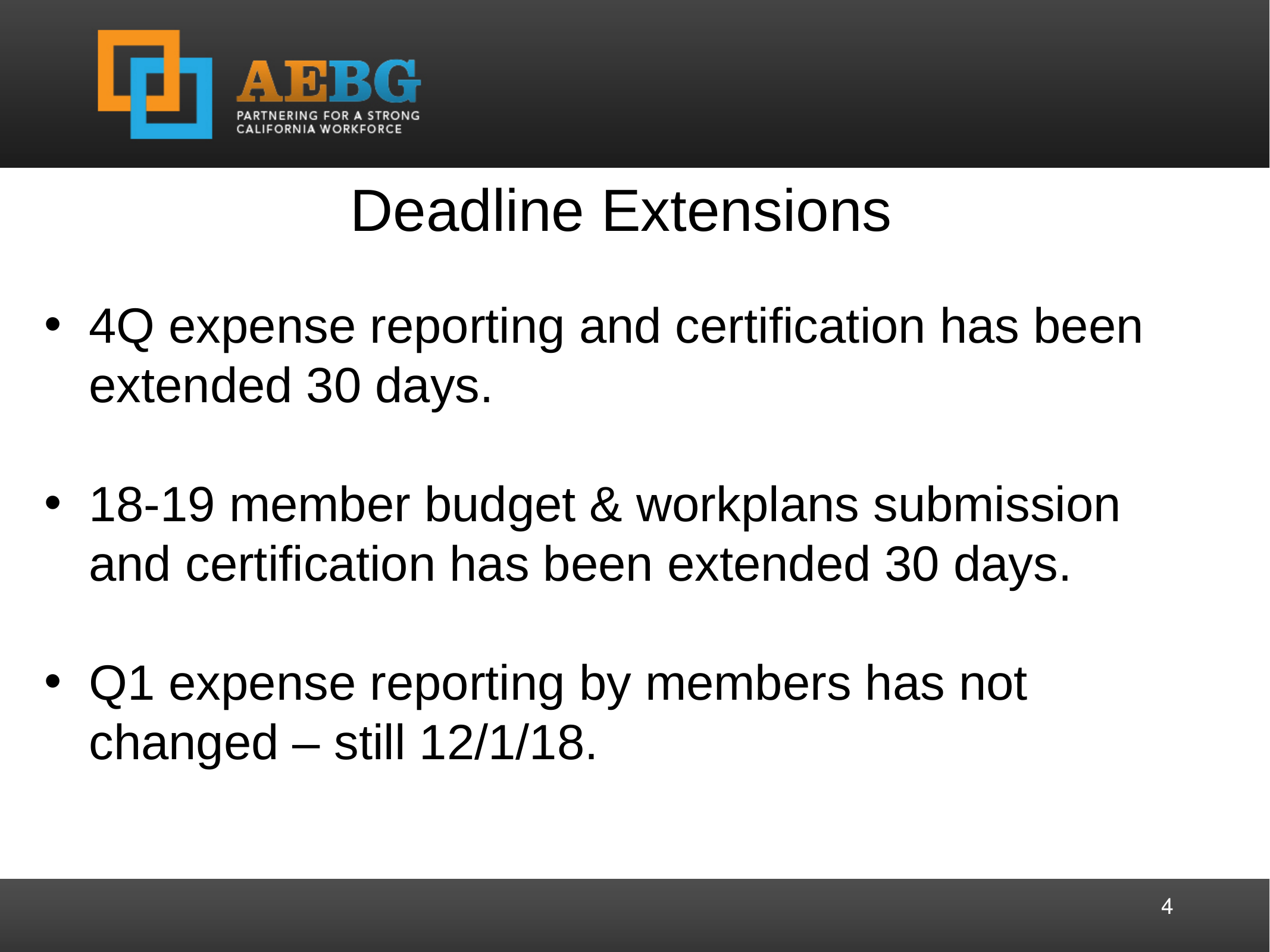

Deadline Extensions
4Q expense reporting and certification has been extended 30 days.

18-19 member budget & workplans submission and certification has been extended 30 days.

Q1 expense reporting by members has not changed – still 12/1/18.

4